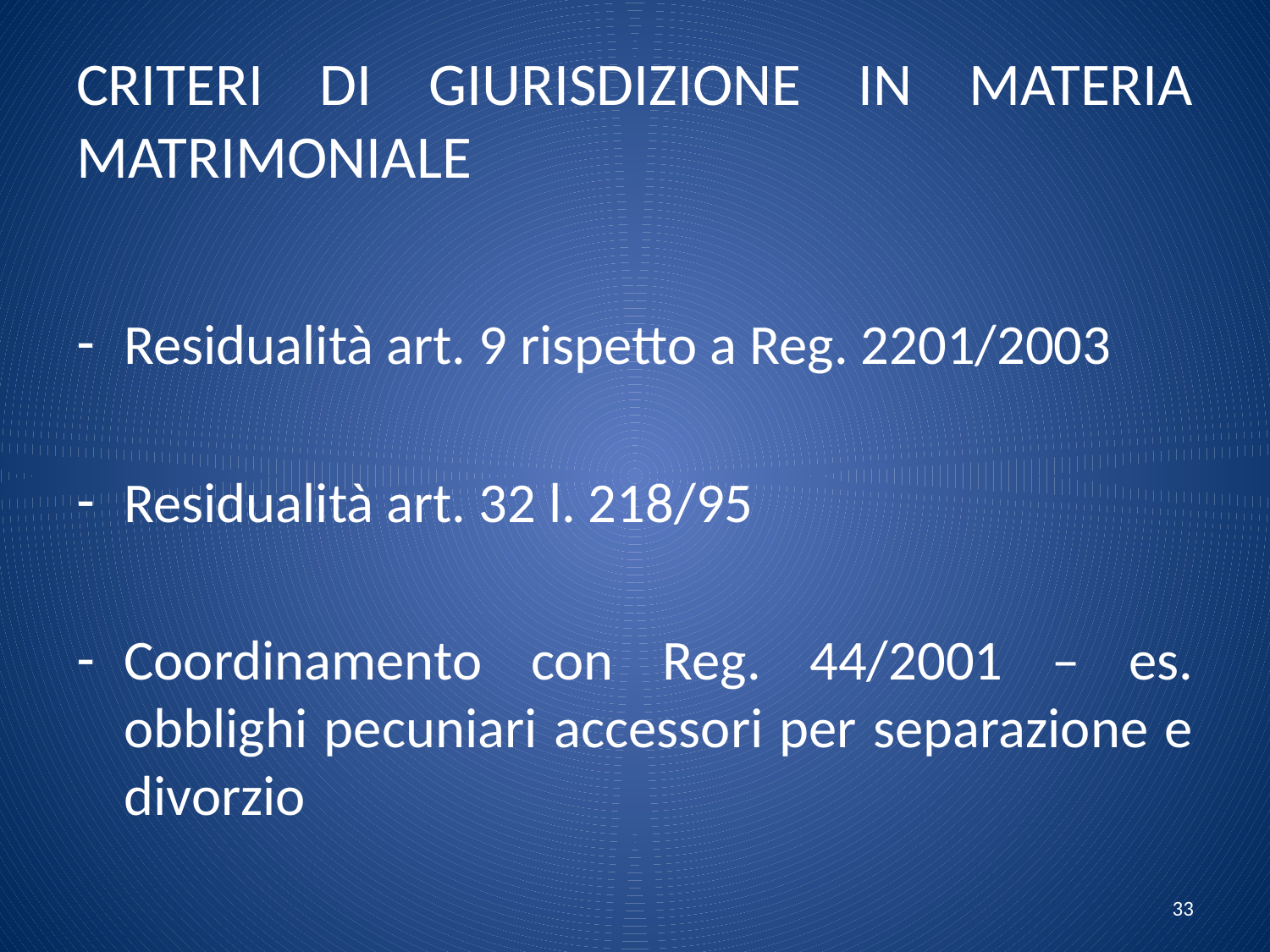

# CRITERI DI GIURISDIZIONE IN MATERIA MATRIMONIALE

Residualità art. 9 rispetto a Reg. 2201/2003

Residualità art. 32 l. 218/95

Coordinamento con Reg. 44/2001 – es. obblighi pecuniari accessori per separazione e divorzio

33